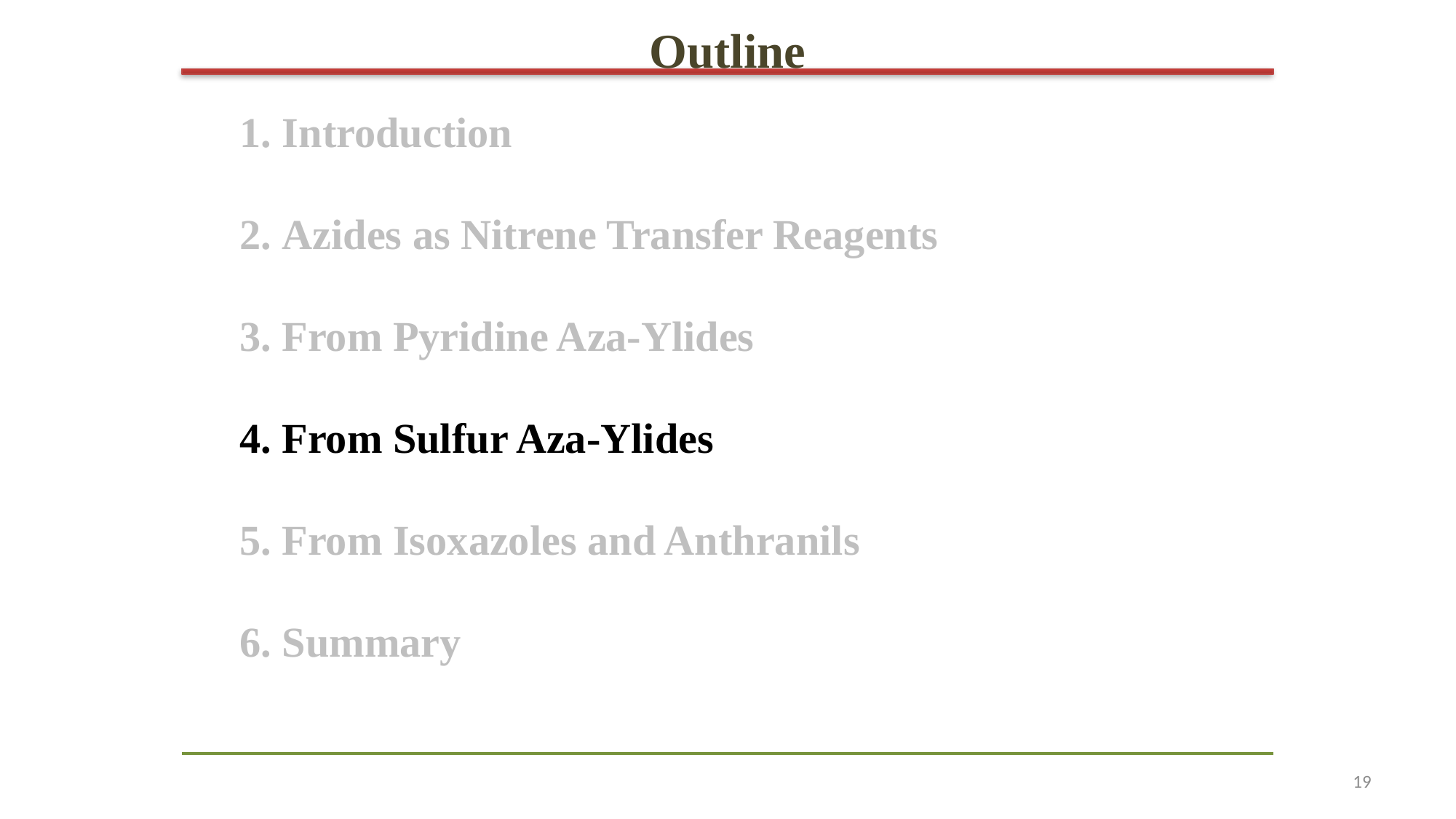

Outline
1. Introduction
2. Azides as Nitrene Transfer Reagents
3. From Pyridine Aza-Ylides
4. From Sulfur Aza-Ylides
5. From Isoxazoles and Anthranils
6. Summary

19